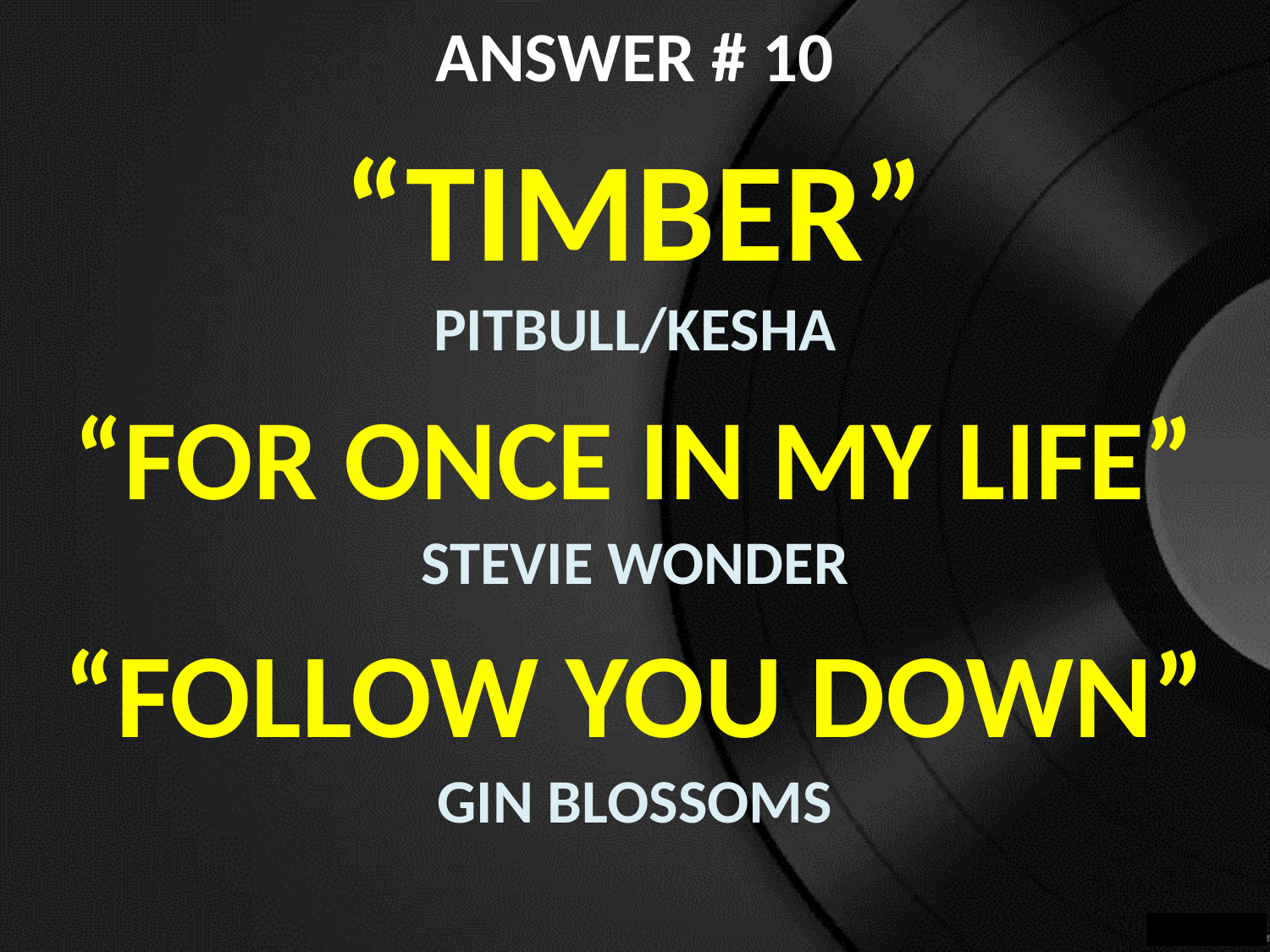

ANSWER # 10
“TIMBER”
PITBULL/KESHA
“FOR ONCE IN MY LIFE”
STEVIE WONDER
“FOLLOW YOU DOWN”
GIN BLOSSOMS